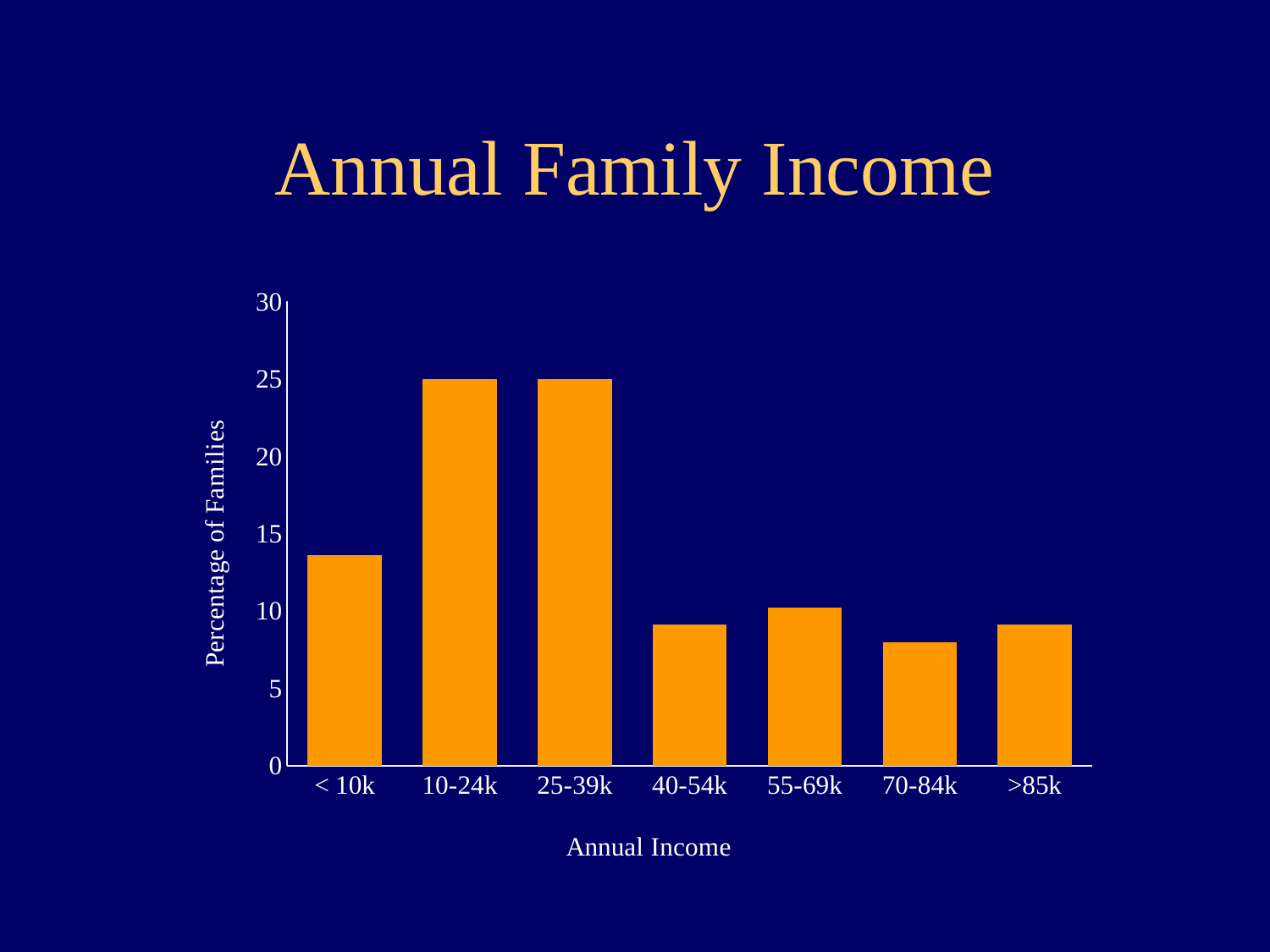

# Annual Family Income

### Chart

| Category | Column1 |
|---|---|
| < 10k | 13.6 |
| 10-24k | 25.0 |
| 25-39k | 25.0 |
| 40-54k | 9.1 |
| 55-69k | 10.200000000000001 |
| 70-84k | 8.0 |
| >85k | 9.1 |